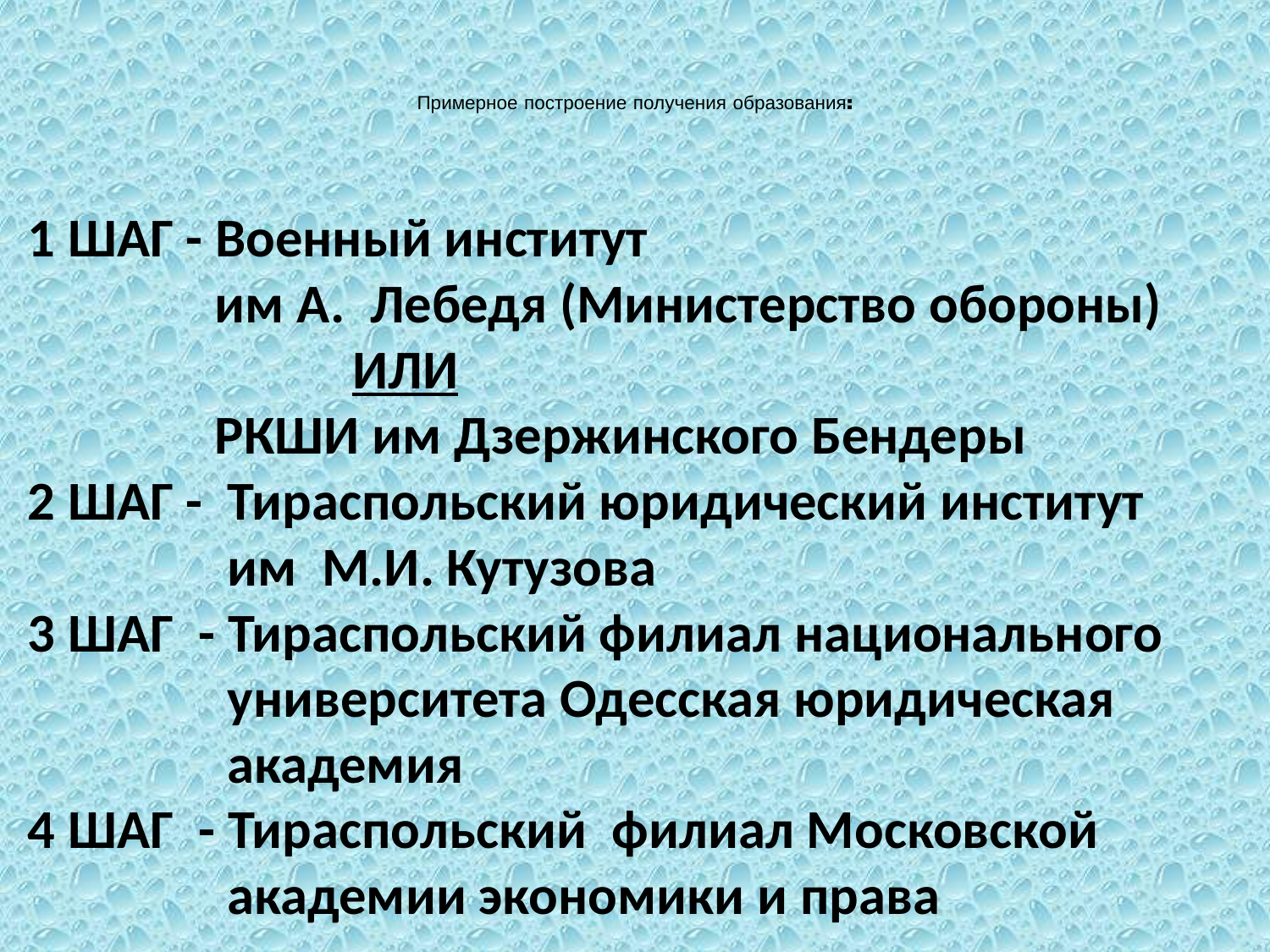

# Примерное построение получения образования:
1 ШАГ - Военный институт
               им А.  Лебедя (Министерство обороны)
                          ИЛИ
               РКШИ им Дзержинского Бендеры
2 ШАГ -  Тираспольский юридический институт
                им  М.И. Кутузова
3 ШАГ  - Тираспольский филиал национального
                университета Одесская юридическая
                академия
4 ШАГ  - Тираспольский  филиал Московской
                академии экономики и права